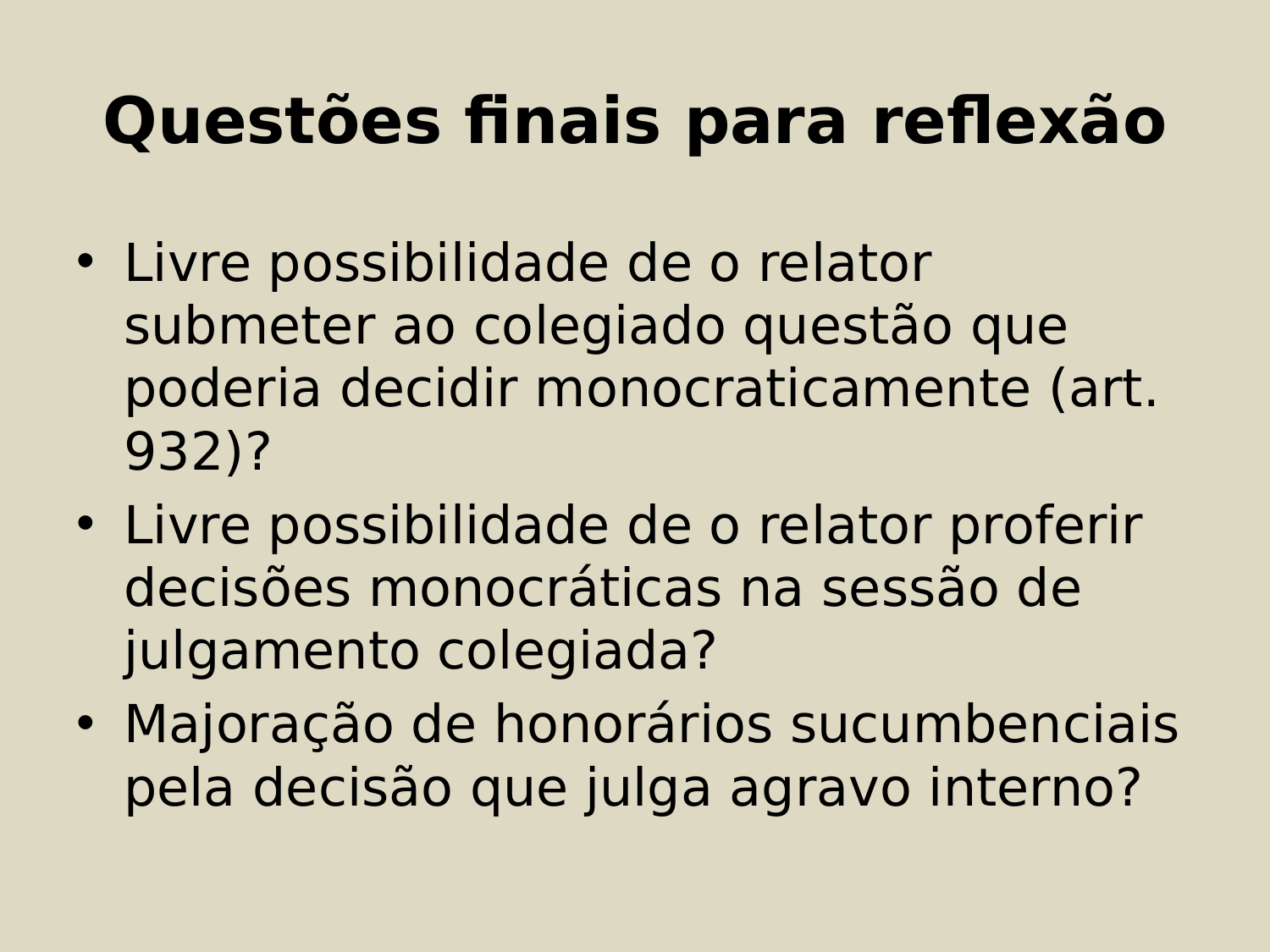

# Questões finais para reflexão
Livre possibilidade de o relator submeter ao colegiado questão que poderia decidir monocraticamente (art. 932)?
Livre possibilidade de o relator proferir decisões monocráticas na sessão de julgamento colegiada?
Majoração de honorários sucumbenciais pela decisão que julga agravo interno?